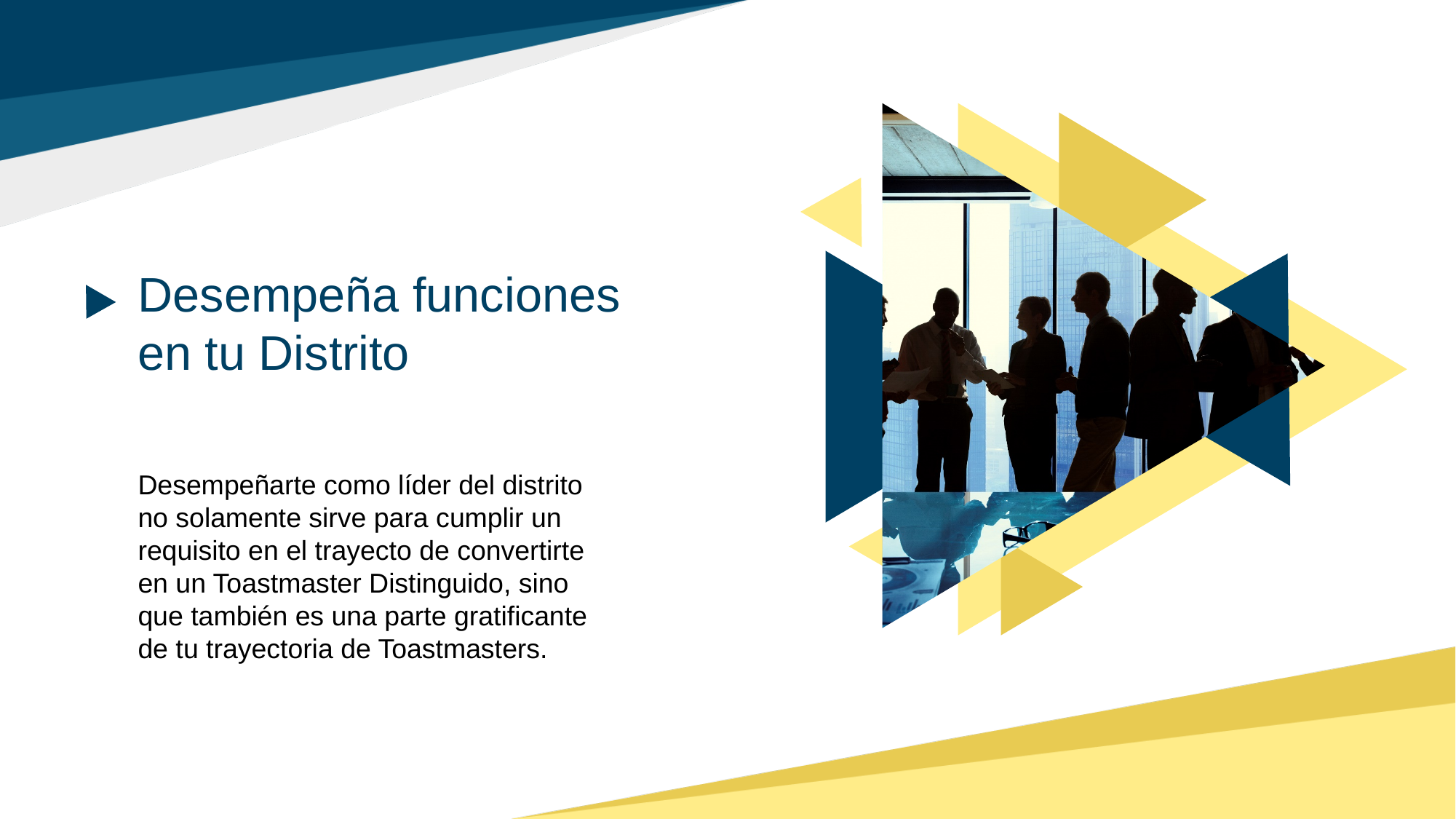

Desempeña funciones en tu Distrito

Desempeñarte como líder del distrito no solamente sirve para cumplir un requisito en el trayecto de convertirte en un Toastmaster Distinguido, sino que también es una parte gratificante de tu trayectoria de Toastmasters.